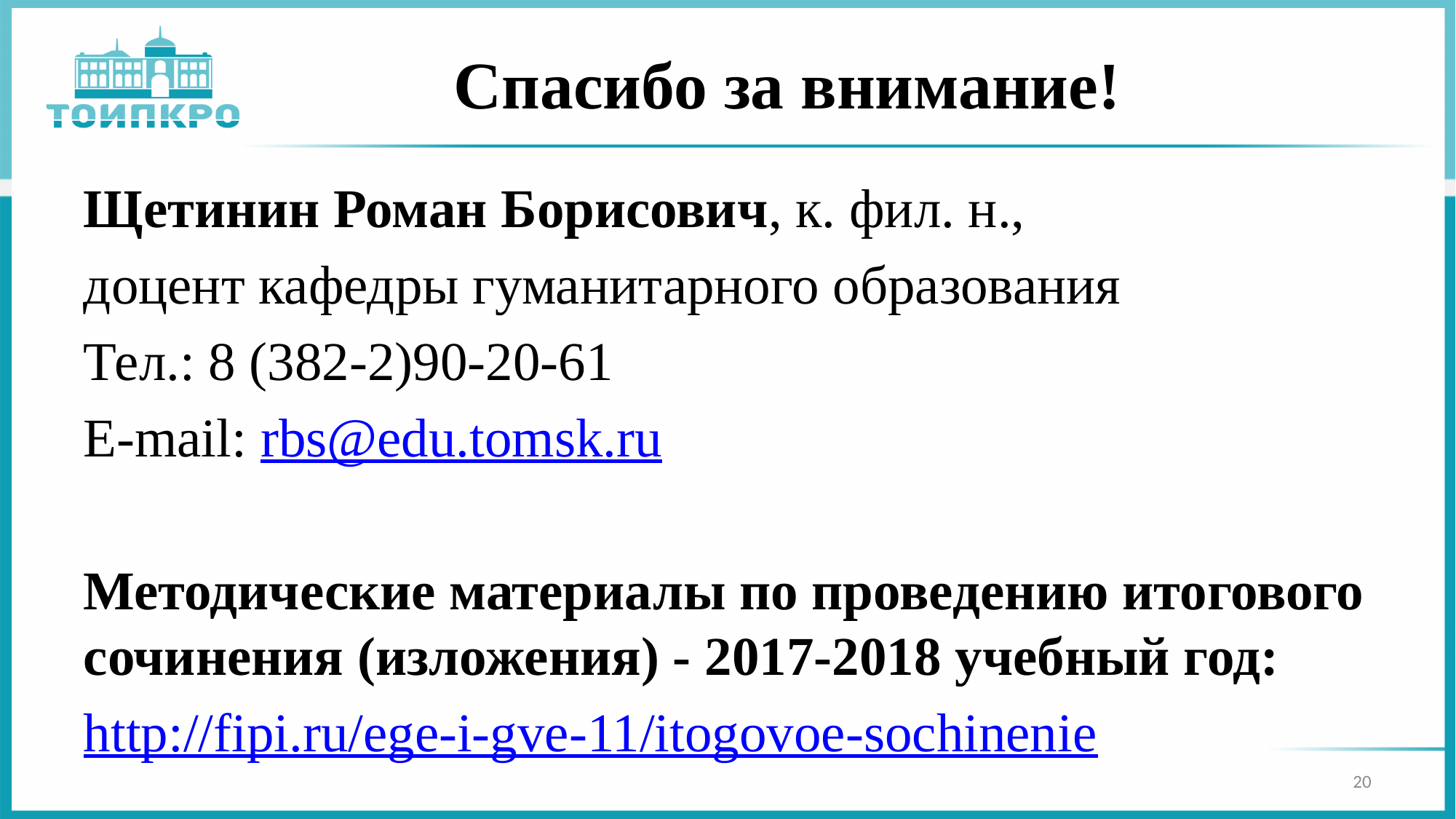

# Спасибо за внимание!
Щетинин Роман Борисович, к. фил. н.,
доцент кафедры гуманитарного образования
Тел.: 8 (382-2)90-20-61
E-mail: rbs@edu.tomsk.ru

Методические материалы по проведению итогового сочинения (изложения) - 2017-2018 учебный год:
http://fipi.ru/ege-i-gve-11/itogovoe-sochinenie

20